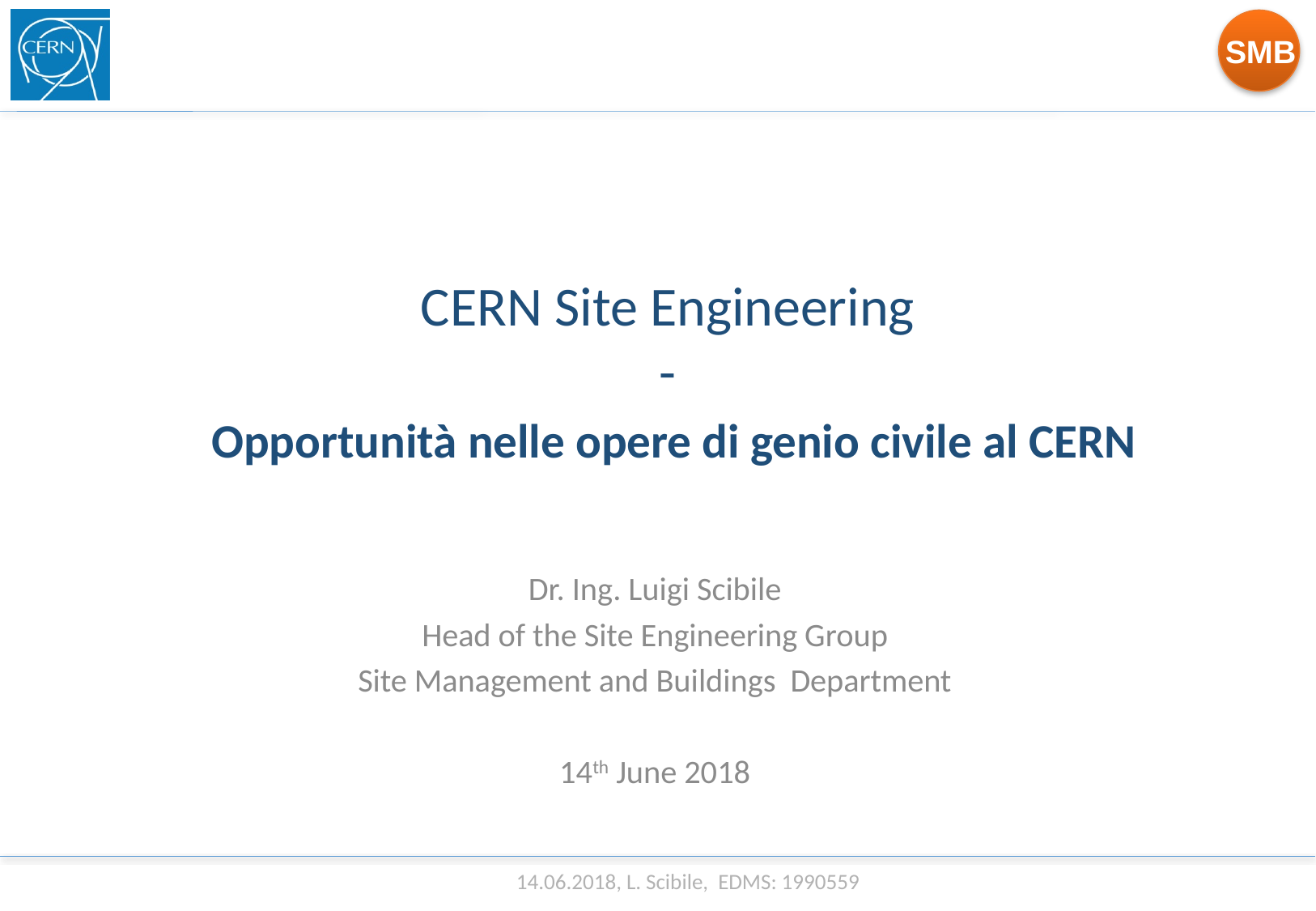

# CERN Site Engineering - Opportunità nelle opere di genio civile al CERN

Dr. Ing. Luigi Scibile
Head of the Site Engineering Group
Site Management and Buildings  Department

14th June 2018

14.06.2018, L. Scibile,  EDMS: 1990559